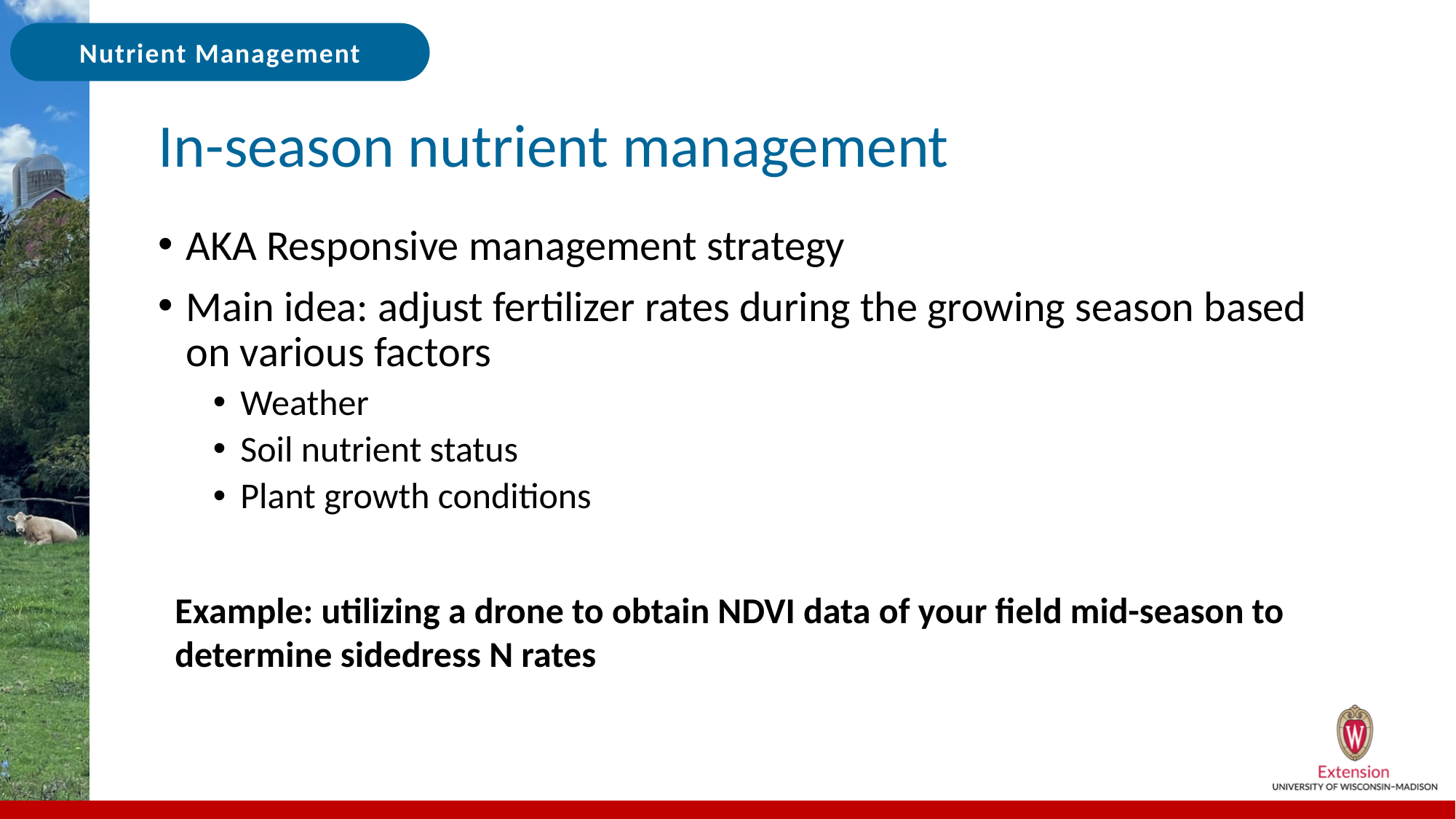

# In-season nutrient management
AKA Responsive management strategy
Main idea: adjust fertilizer rates during the growing season based on various factors
Weather
Soil nutrient status
Plant growth conditions

Example: utilizing a drone to obtain NDVI data of your field mid-season to determine sidedress N rates